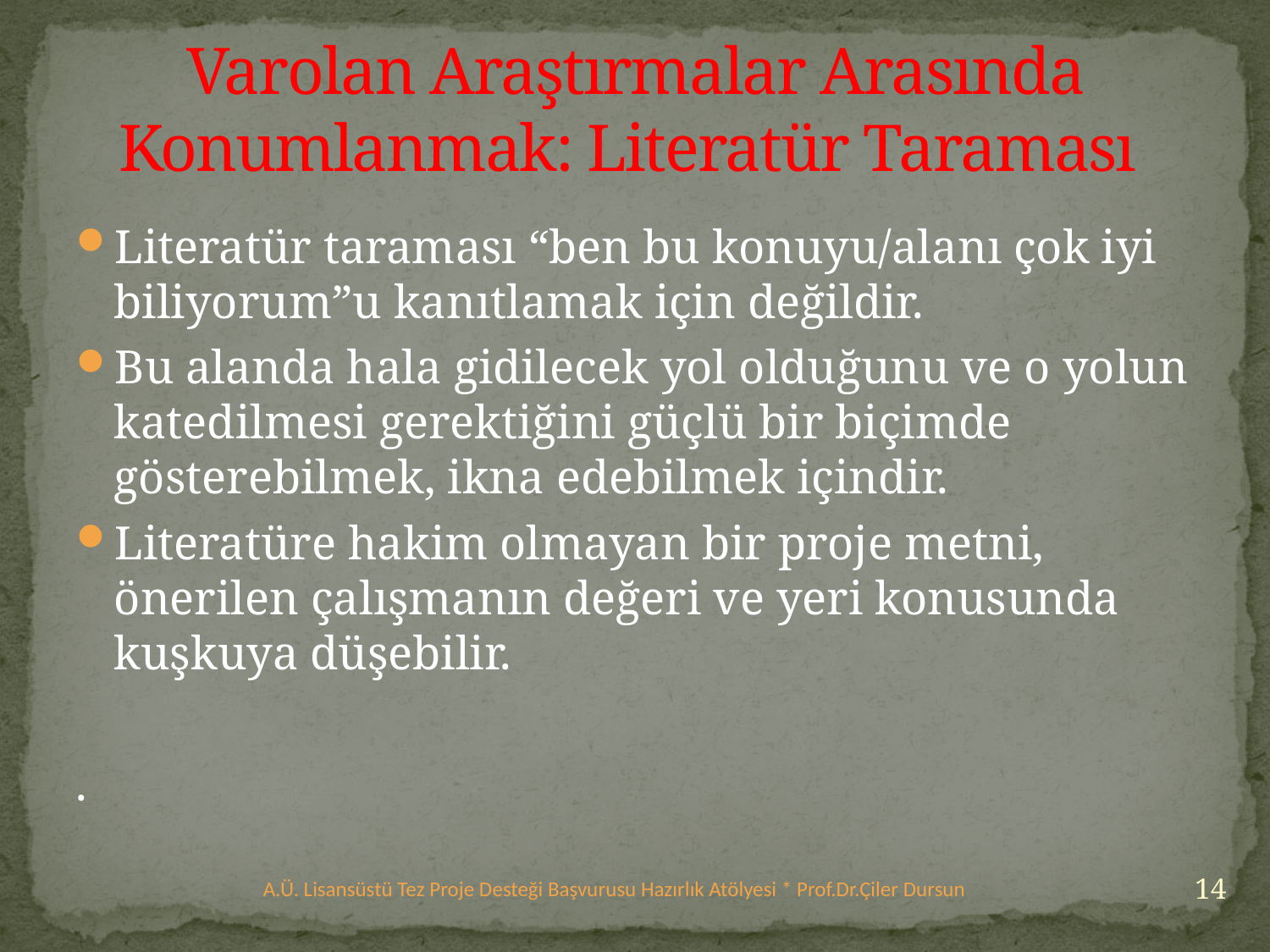

# Varolan Araştırmalar Arasında Konumlanmak: Literatür Taraması
Literatür taraması “ben bu konuyu/alanı çok iyi biliyorum”u kanıtlamak için değildir.
Bu alanda hala gidilecek yol olduğunu ve o yolun katedilmesi gerektiğini güçlü bir biçimde gösterebilmek, ikna edebilmek içindir.
Literatüre hakim olmayan bir proje metni, önerilen çalışmanın değeri ve yeri konusunda kuşkuya düşebilir.

.

14
A.Ü. Lisansüstü Tez Proje Desteği Başvurusu Hazırlık Atölyesi * Prof.Dr.Çiler Dursun